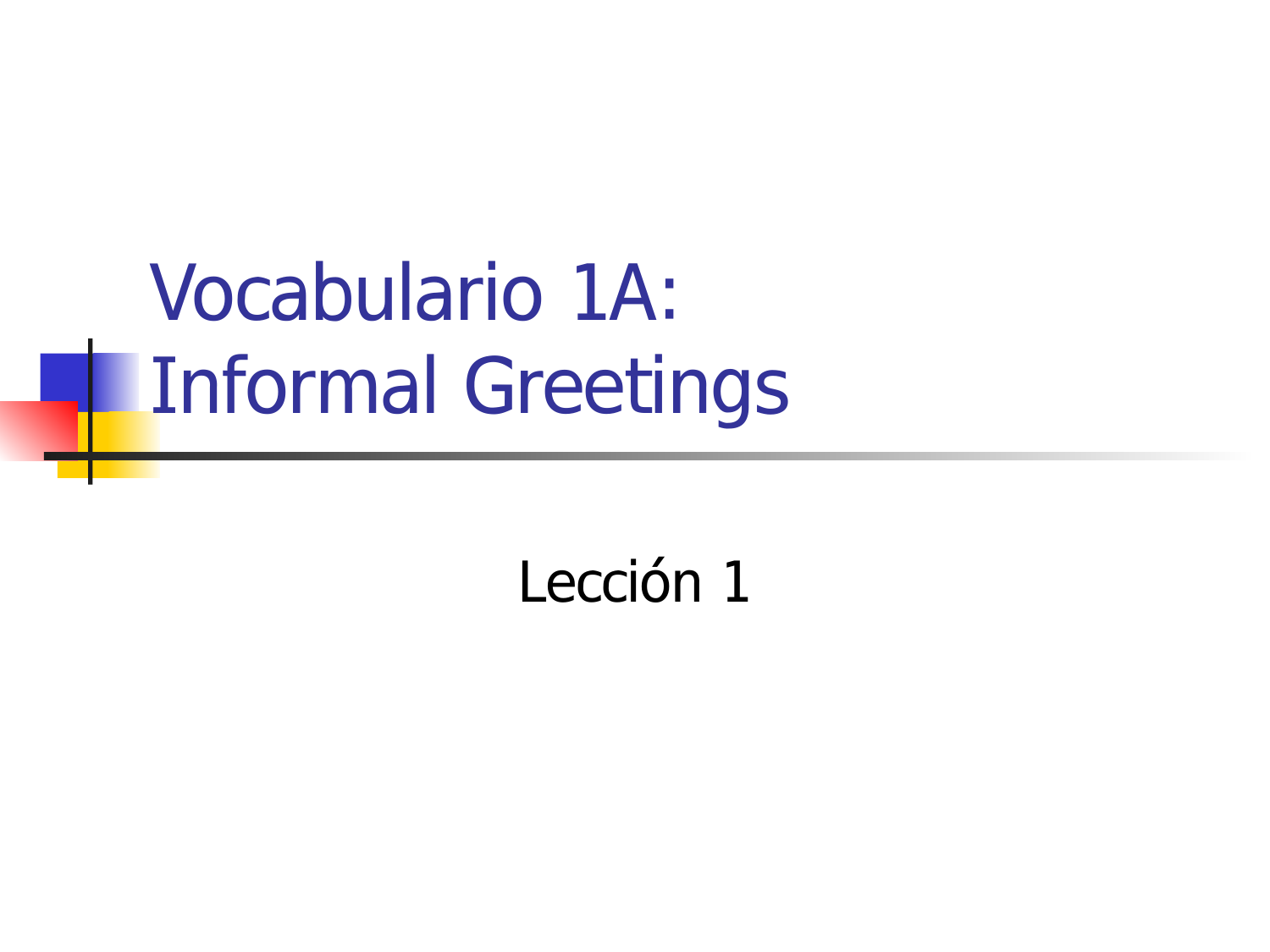

# Vocabulario 1A: Informal Greetings
Lección 1